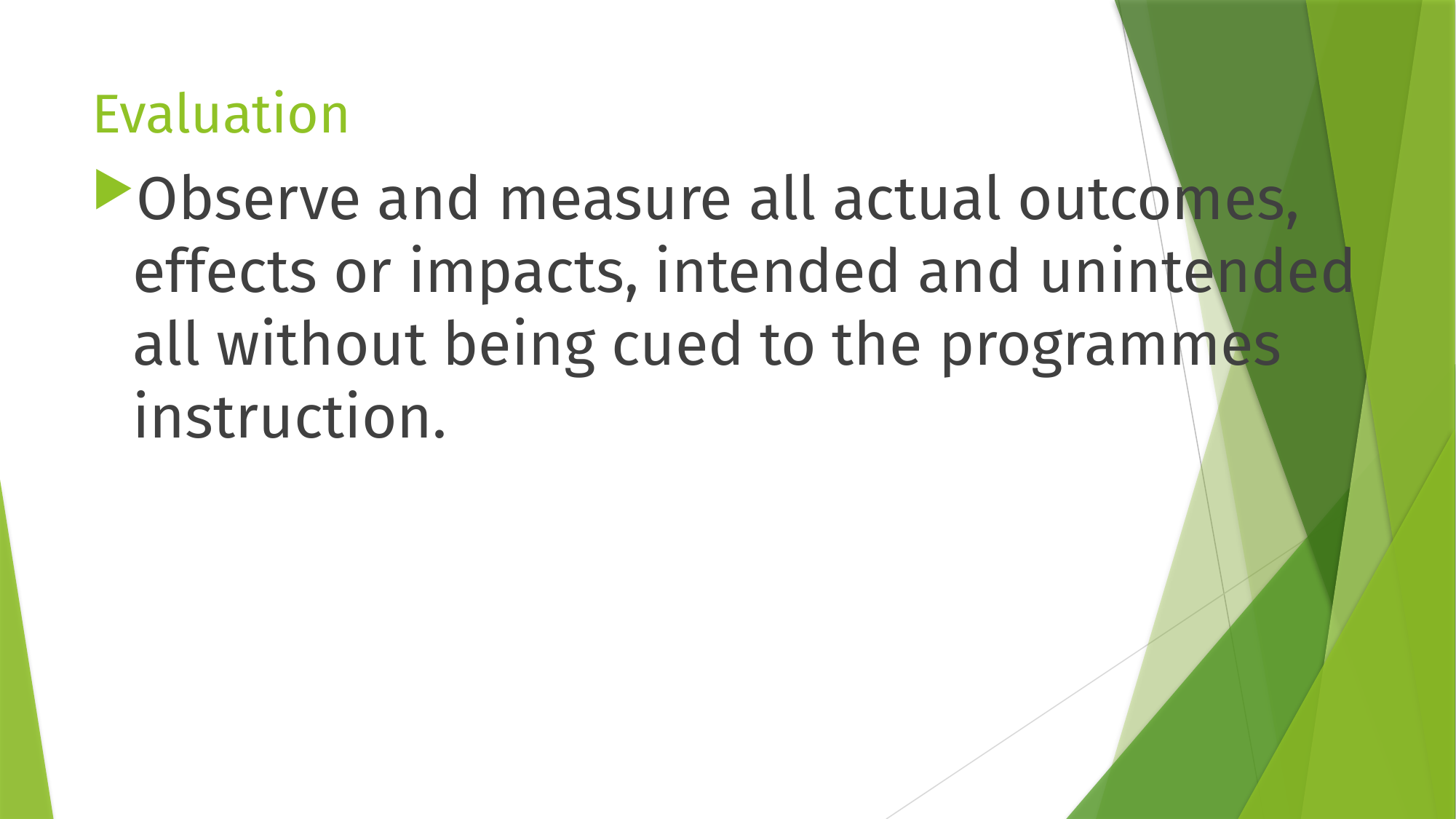

# Evaluation
Observe and measure all actual outcomes, effects or impacts, intended and unintended all without being cued to the programmes instruction.